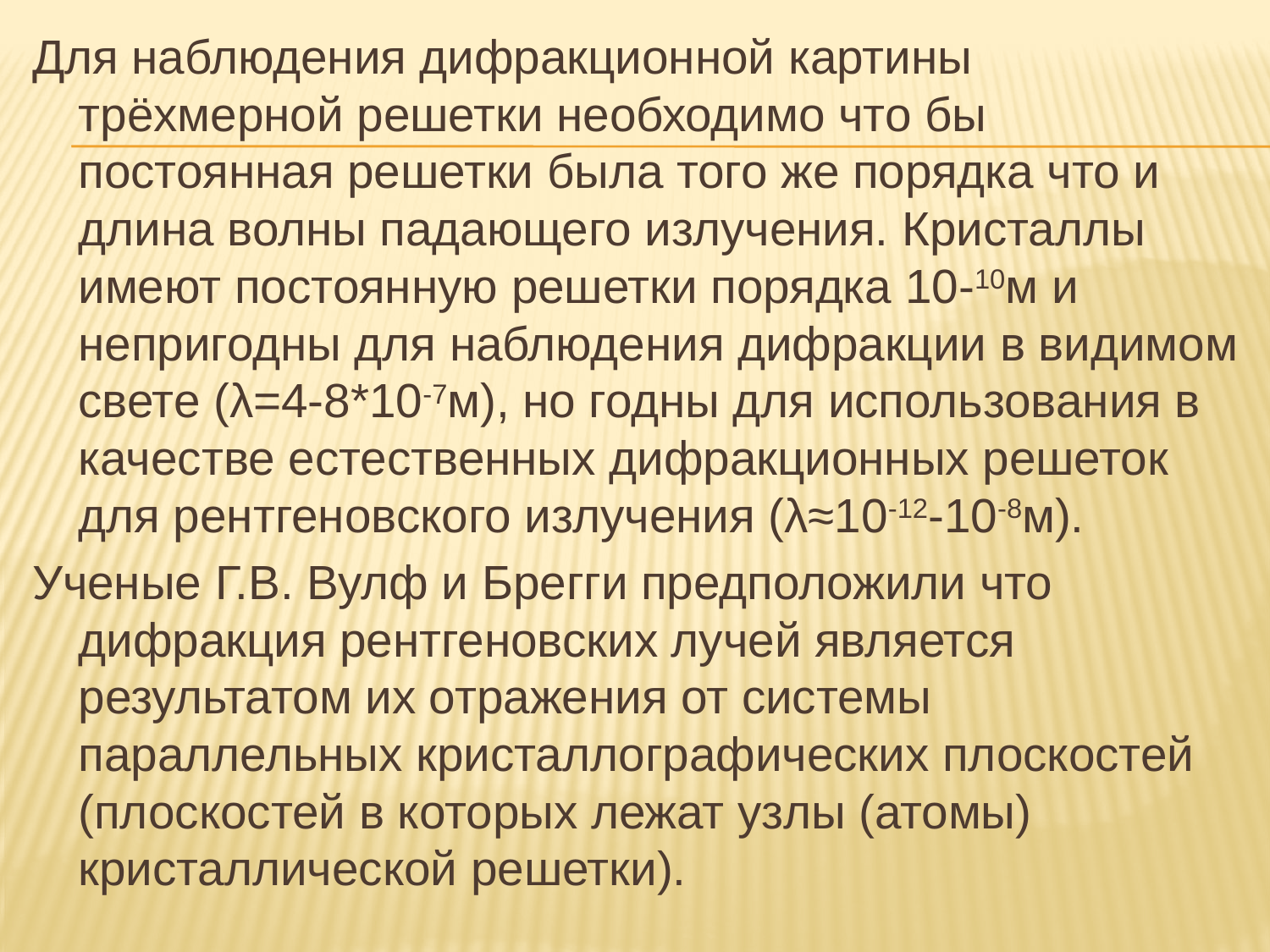

Для наблюдения дифракционной картины трёхмерной решетки необходимо что бы постоянная решетки была того же порядка что и длина волны падающего излучения. Кристаллы имеют постоянную решетки порядка 10-10м и непригодны для наблюдения дифракции в видимом свете (λ=4-8*10-7м), но годны для использования в качестве естественных дифракционных решеток для рентгеновского излучения (λ≈10-12-10-8м).
Ученые Г.В. Вулф и Брегги предположили что дифракция рентгеновских лучей является результатом их отражения от системы параллельных кристаллографических плоскостей (плоскостей в которых лежат узлы (атомы) кристаллической решетки).